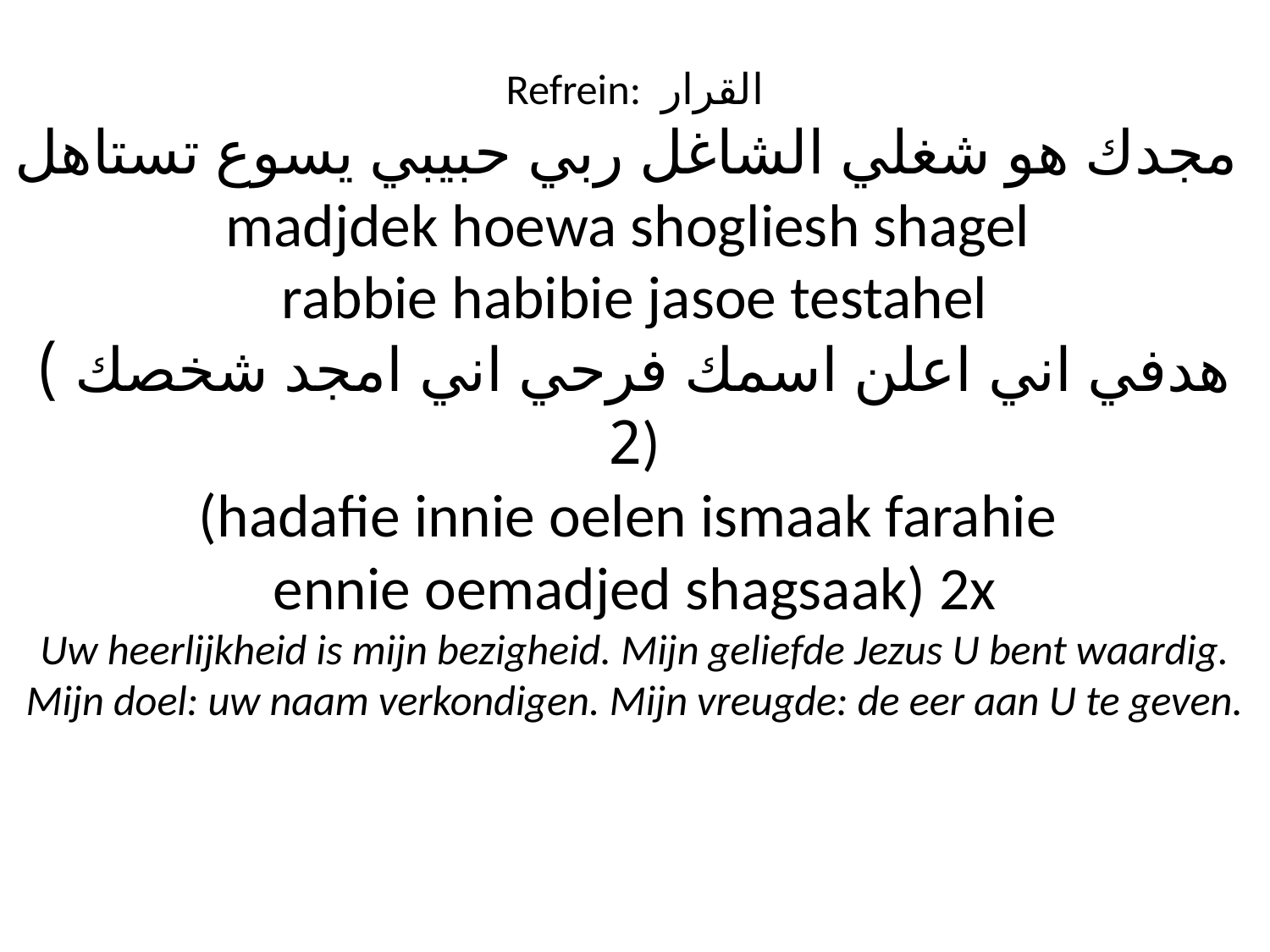

# Refrein: القرار مجدك هو شغلي الشاغل ربي حبيبي يسوع تستاهل madjdek hoewa shogliesh shagel rabbie habibie jasoe testahel هدفي اني اعلن اسمك فرحي اني امجد شخصك ) 2) (hadafie innie oelen ismaak farahie ennie oemadjed shagsaak) 2x Uw heerlijkheid is mijn bezigheid. Mijn geliefde Jezus U bent waardig. Mijn doel: uw naam verkondigen. Mijn vreugde: de eer aan U te geven.